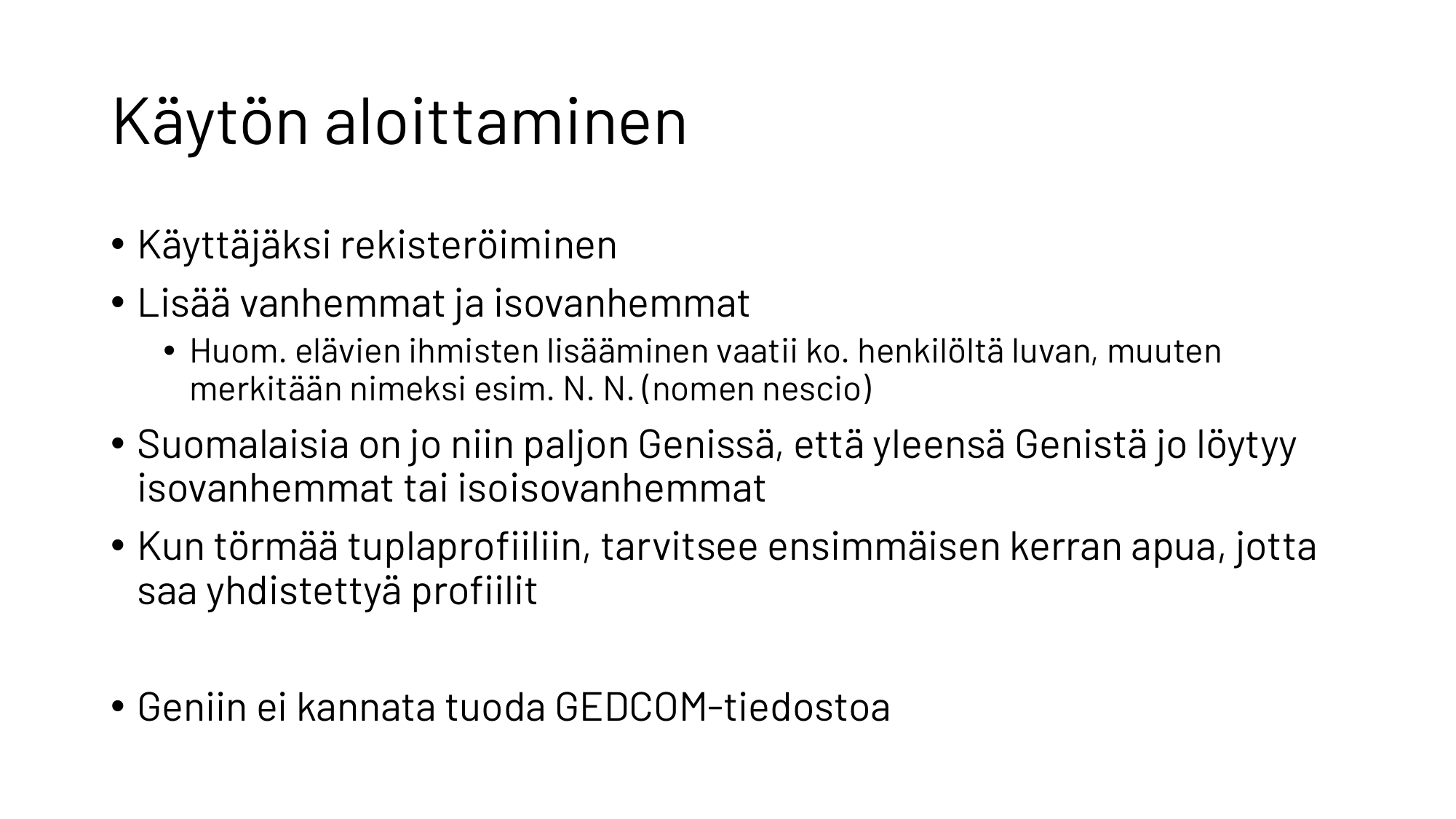

# Käytön aloittaminen
Käyttäjäksi rekisteröiminen
Lisää vanhemmat ja isovanhemmat
Huom. elävien ihmisten lisääminen vaatii ko. henkilöltä luvan, muuten merkitään nimeksi esim. N. N. (nomen nescio)
Suomalaisia on jo niin paljon Genissä, että yleensä Genistä jo löytyy isovanhemmat tai isoisovanhemmat
Kun törmää tuplaprofiiliin, tarvitsee ensimmäisen kerran apua, jotta saa yhdistettyä profiilit

Geniin ei kannata tuoda GEDCOM-tiedostoa